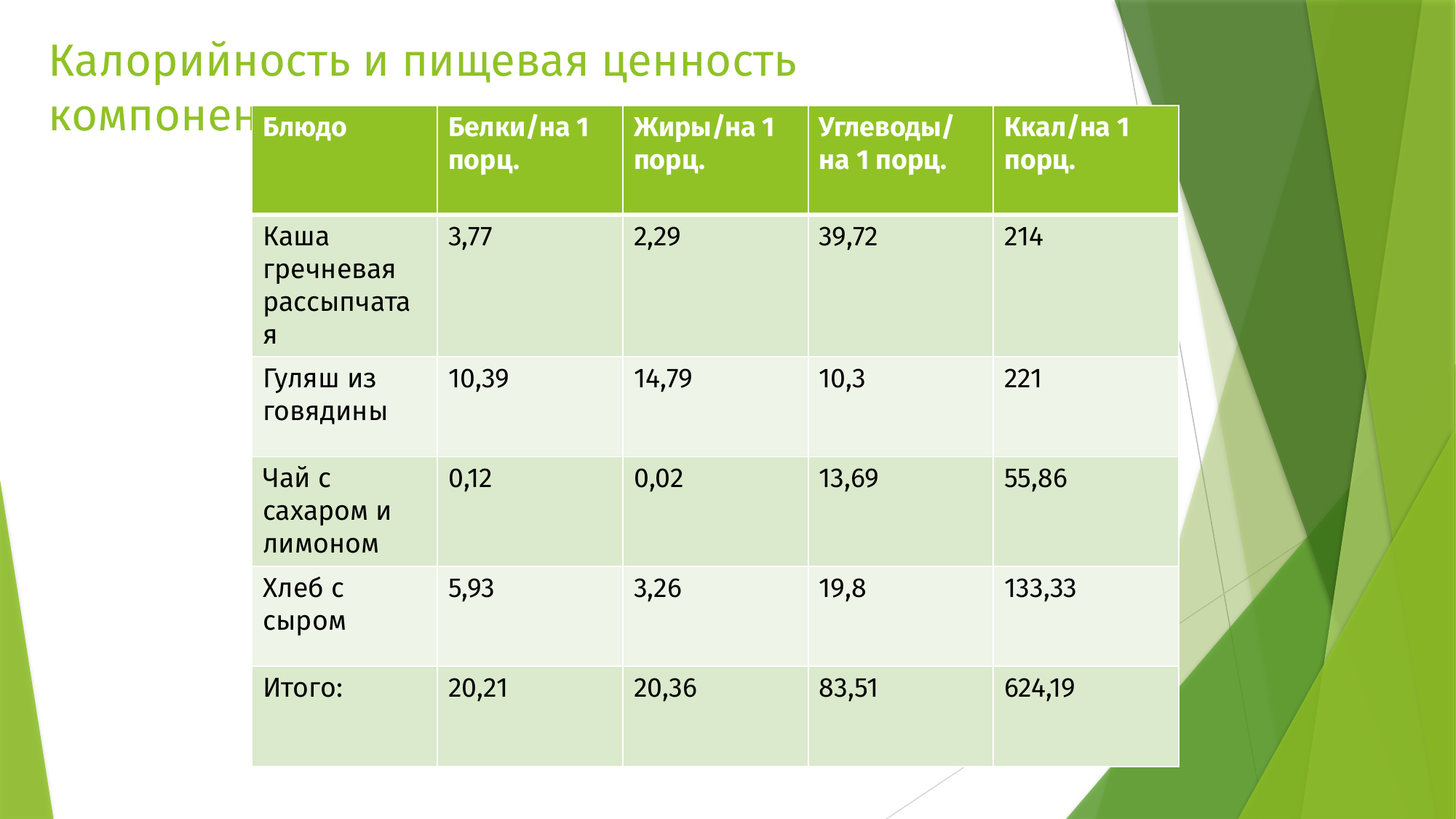

# Калорийность и пищевая ценность компонентов завтрака:
| Блюдо | Белки/на 1 порц. | Жиры/на 1 порц. | Углеводы/на 1 порц. | Ккал/на 1 порц. |
| --- | --- | --- | --- | --- |
| Каша гречневая рассыпчатая | 3,77 | 2,29 | 39,72 | 214 |
| Гуляш из говядины | 10,39 | 14,79 | 10,3 | 221 |
| Чай с сахаром и лимоном | 0,12 | 0,02 | 13,69 | 55,86 |
| Хлеб с сыром | 5,93 | 3,26 | 19,8 | 133,33 |
| Итого: | 20,21 | 20,36 | 83,51 | 624,19 |